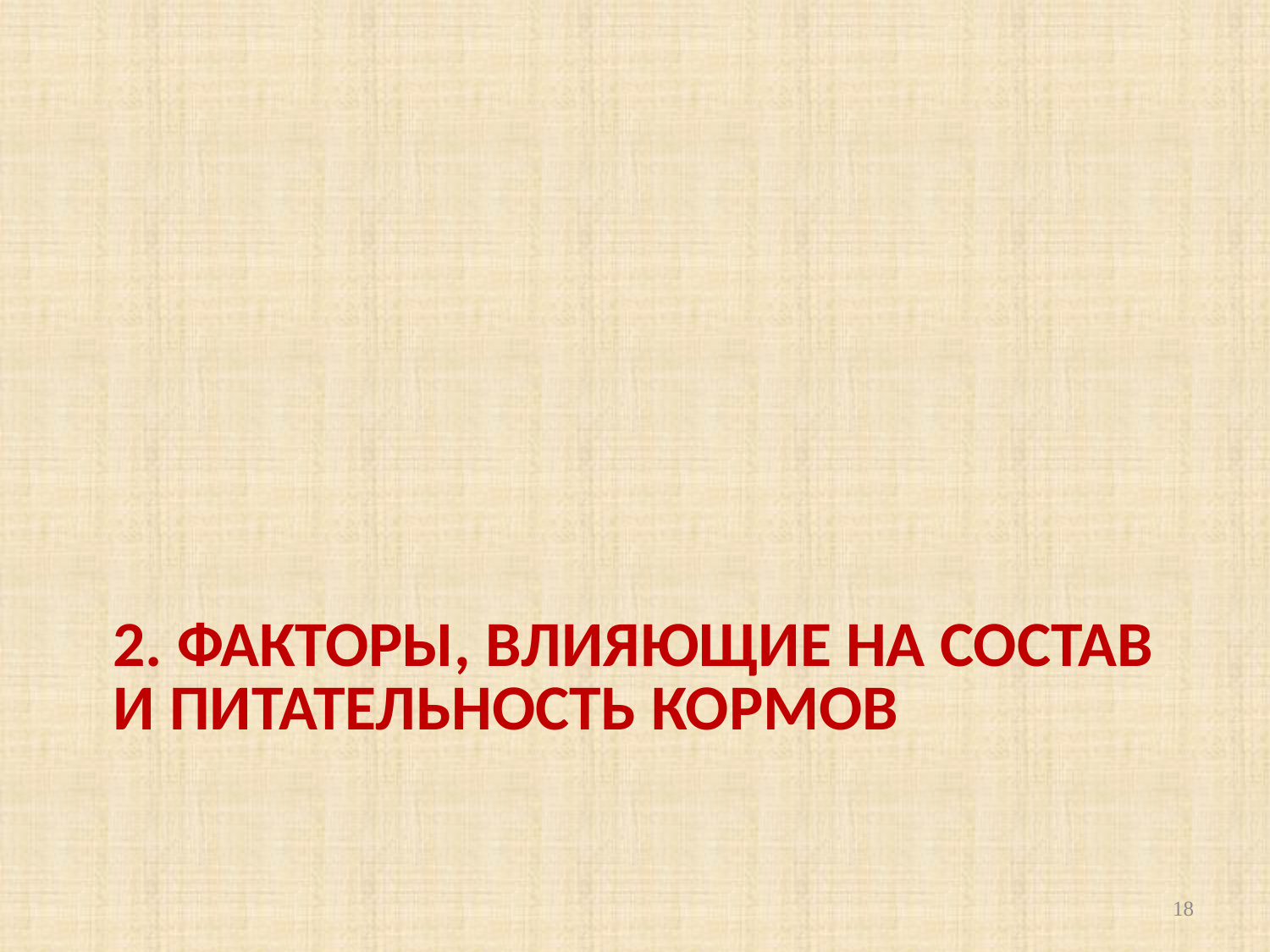

# 2. Факторы, влияющие на состав и питательность кормов
18